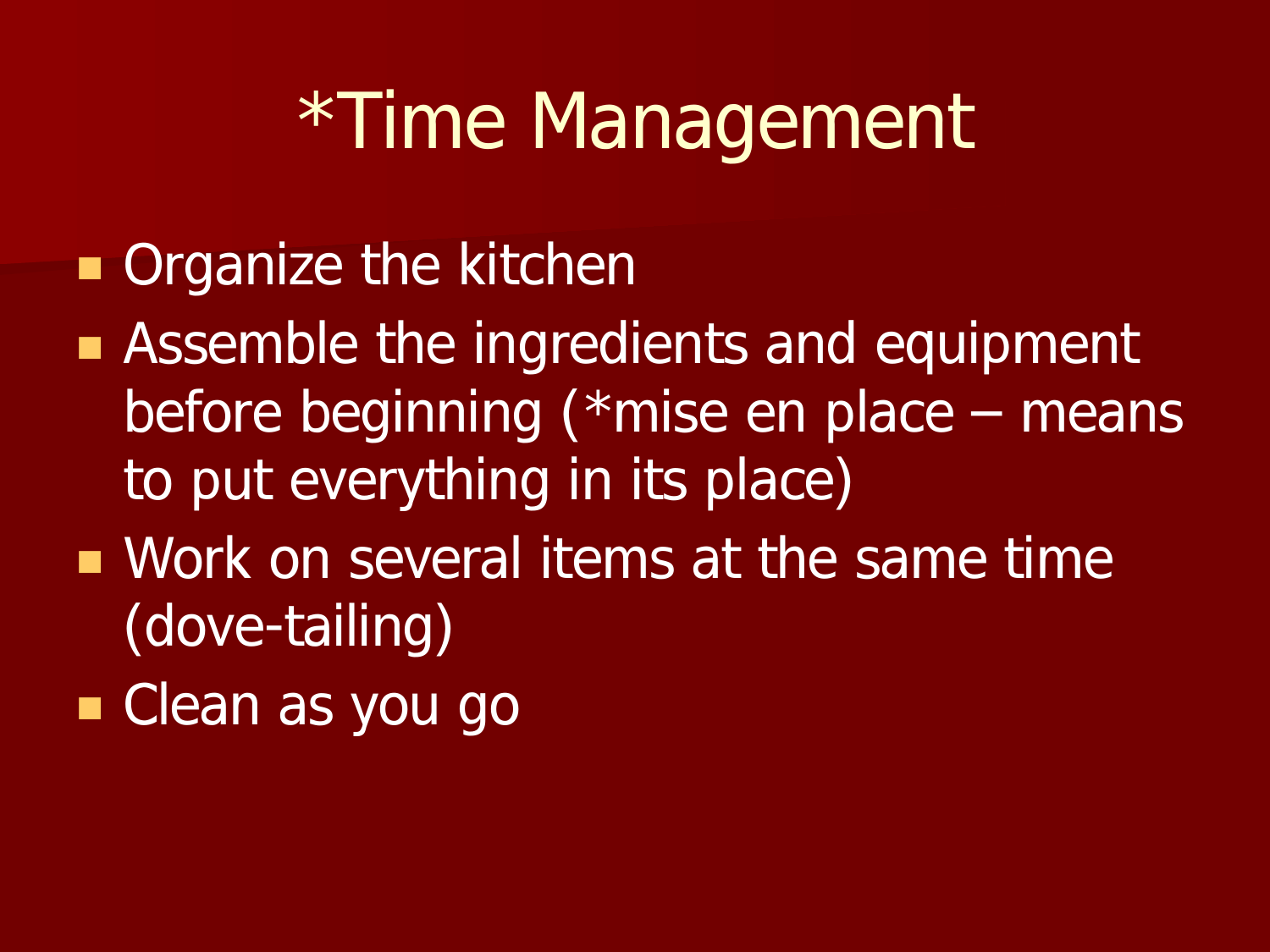

# *Time Management
Organize the kitchen
Assemble the ingredients and equipment before beginning (*mise en place – means to put everything in its place)
Work on several items at the same time (dove-tailing)
Clean as you go